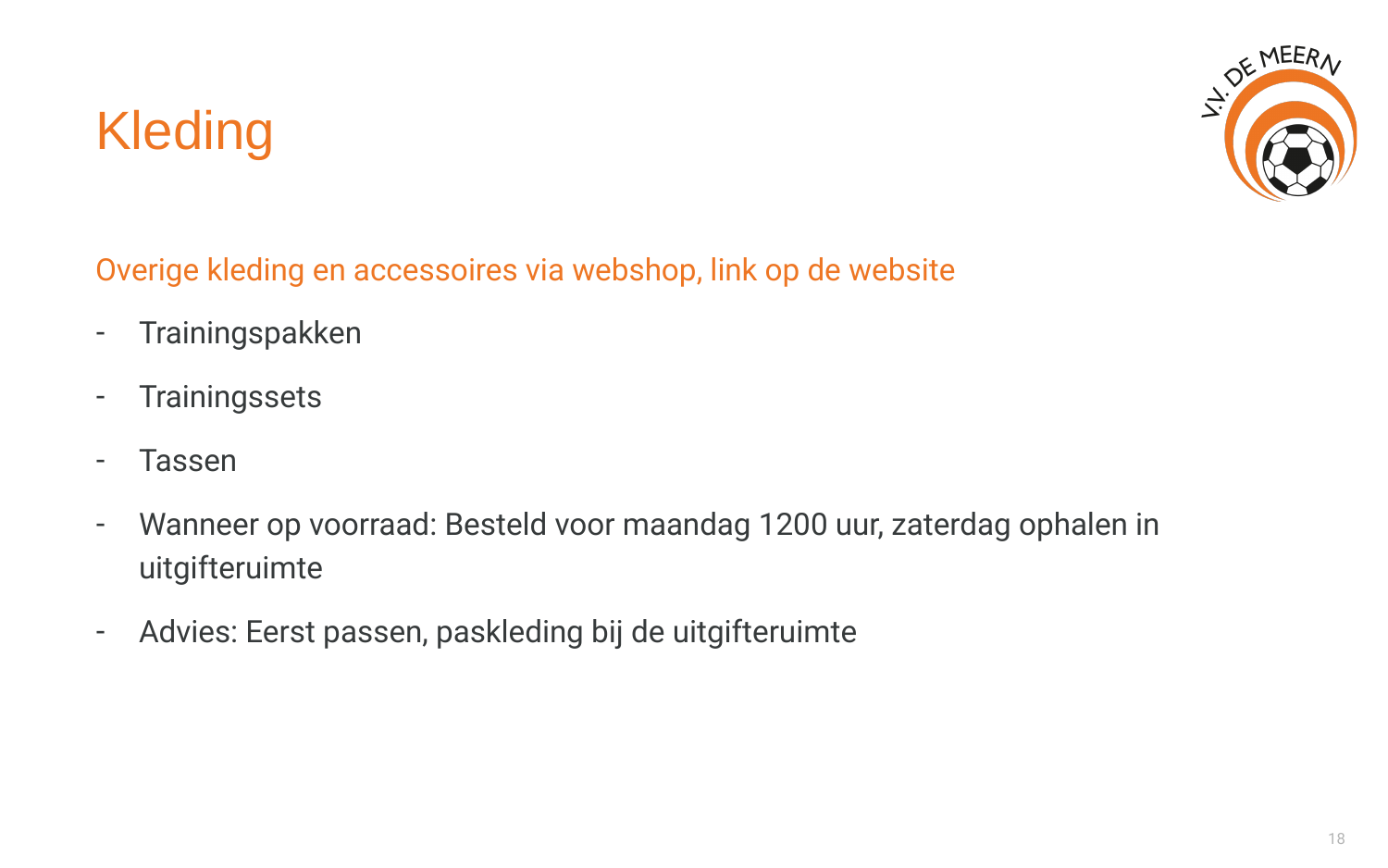

# Kleding
Overige kleding en accessoires via webshop, link op de website
Trainingspakken
Trainingssets
Tassen
Wanneer op voorraad: Besteld voor maandag 1200 uur, zaterdag ophalen in uitgifteruimte
Advies: Eerst passen, paskleding bij de uitgifteruimte

18